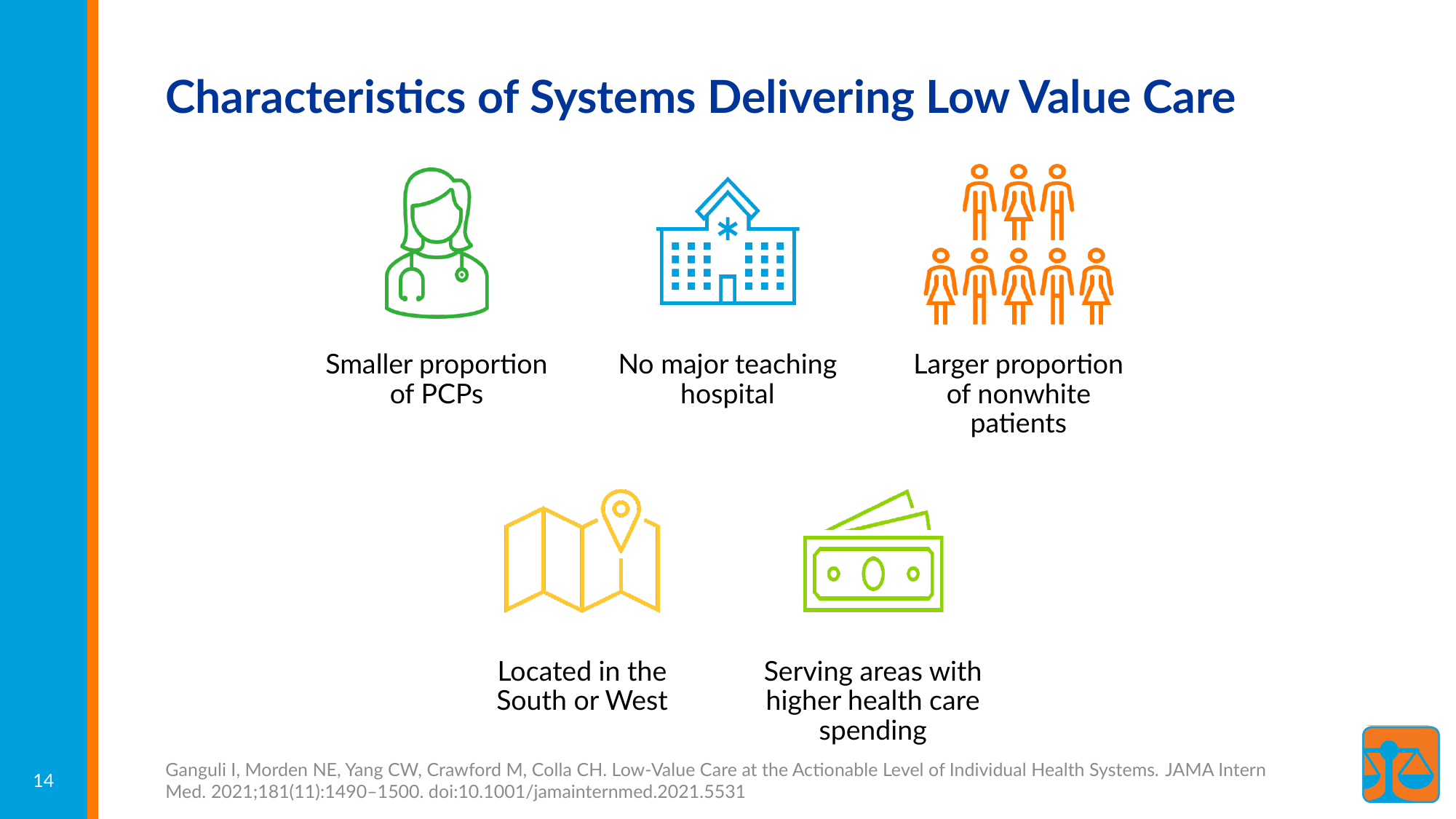

# Characteristics of Systems Delivering Low Value Care
Smaller proportion of PCPs
No major teaching hospital
Larger proportion of nonwhite patients
Located in the South or West
Serving areas with higher health care spending
14
Ganguli I, Morden NE, Yang CW, Crawford M, Colla CH. Low-Value Care at the Actionable Level of Individual Health Systems. JAMA Intern Med. 2021;181(11):1490–1500. doi:10.1001/jamainternmed.2021.5531